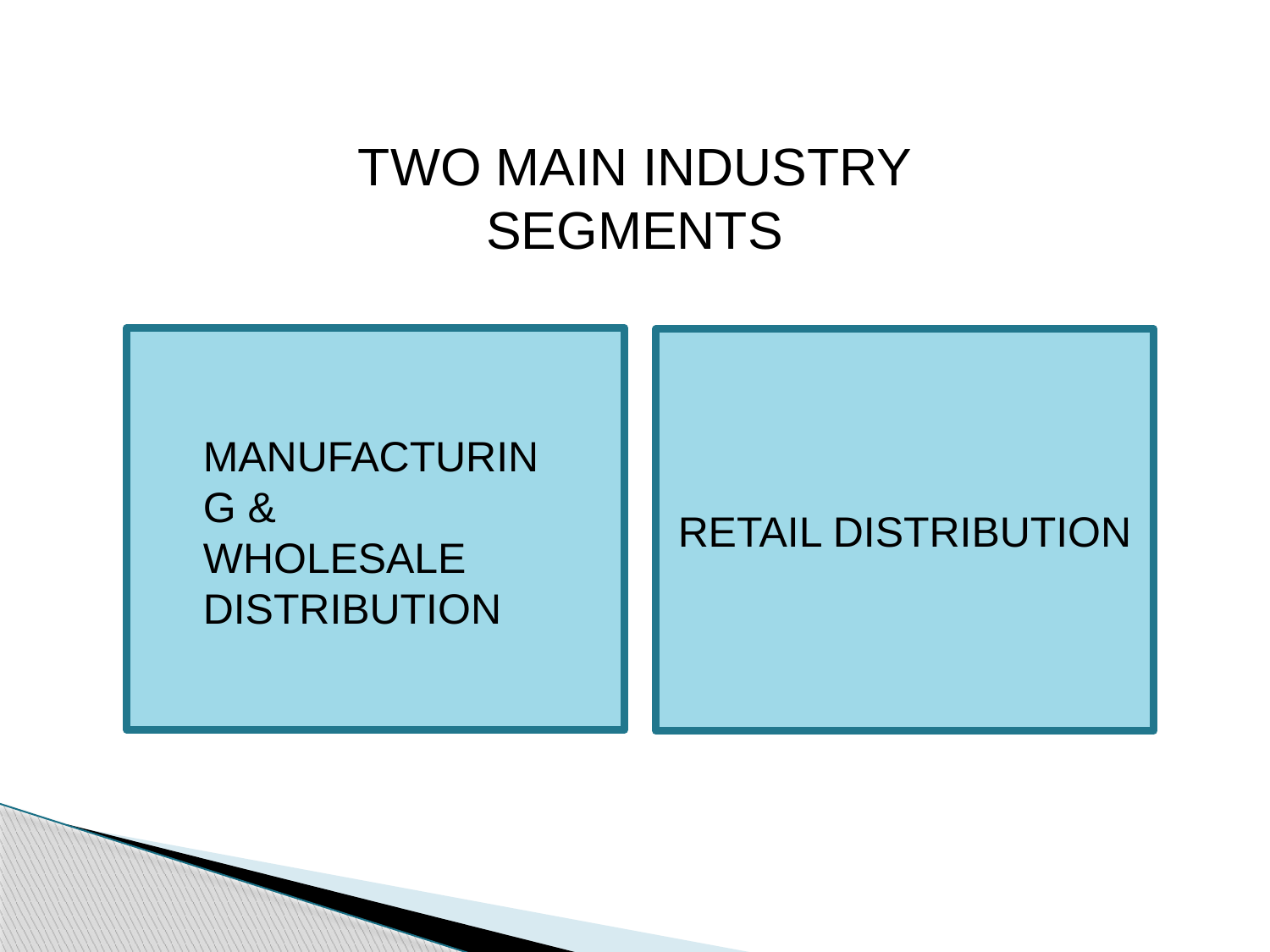

TWO MAIN INDUSTRY SEGMENTS

RETAIL DISTRIBUTION
MANUFACTURING & WHOLESALE DISTRIBUTION